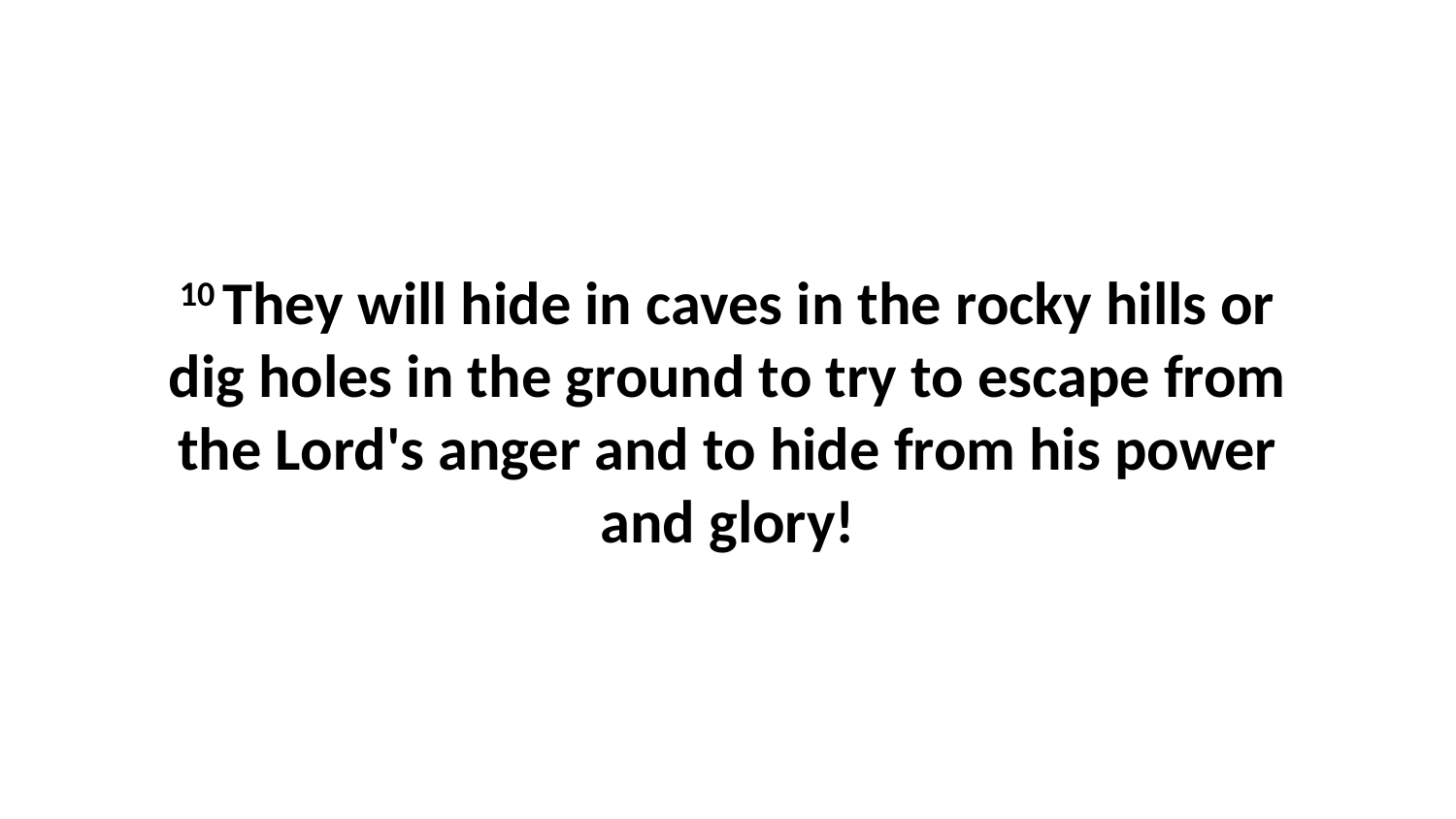

10 They will hide in caves in the rocky hills or dig holes in the ground to try to escape from the Lord's anger and to hide from his power and glory!